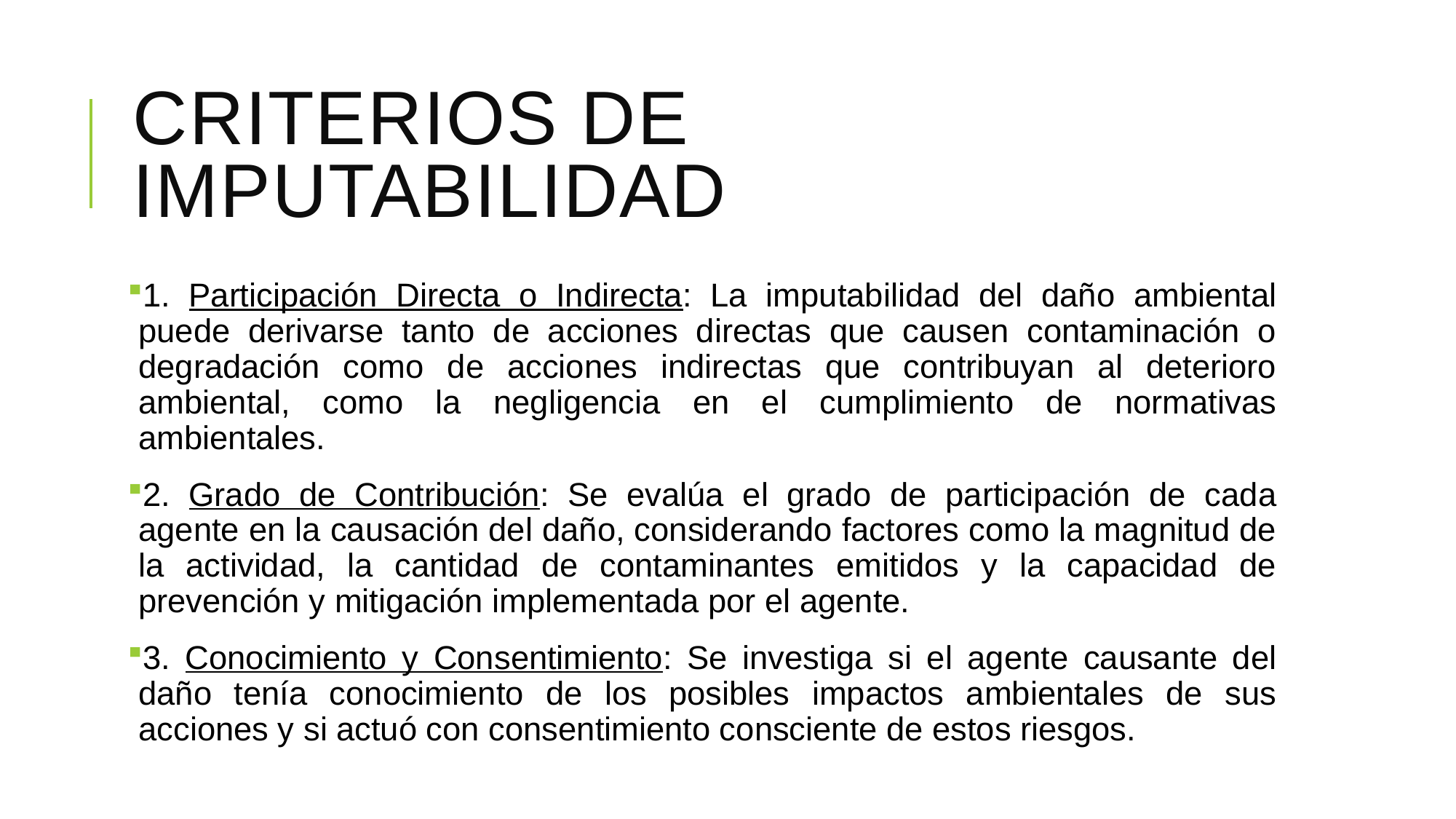

# Criterios de imputabilidad
1. Participación Directa o Indirecta: La imputabilidad del daño ambiental puede derivarse tanto de acciones directas que causen contaminación o degradación como de acciones indirectas que contribuyan al deterioro ambiental, como la negligencia en el cumplimiento de normativas ambientales.
2. Grado de Contribución: Se evalúa el grado de participación de cada agente en la causación del daño, considerando factores como la magnitud de la actividad, la cantidad de contaminantes emitidos y la capacidad de prevención y mitigación implementada por el agente.
3. Conocimiento y Consentimiento: Se investiga si el agente causante del daño tenía conocimiento de los posibles impactos ambientales de sus acciones y si actuó con consentimiento consciente de estos riesgos.